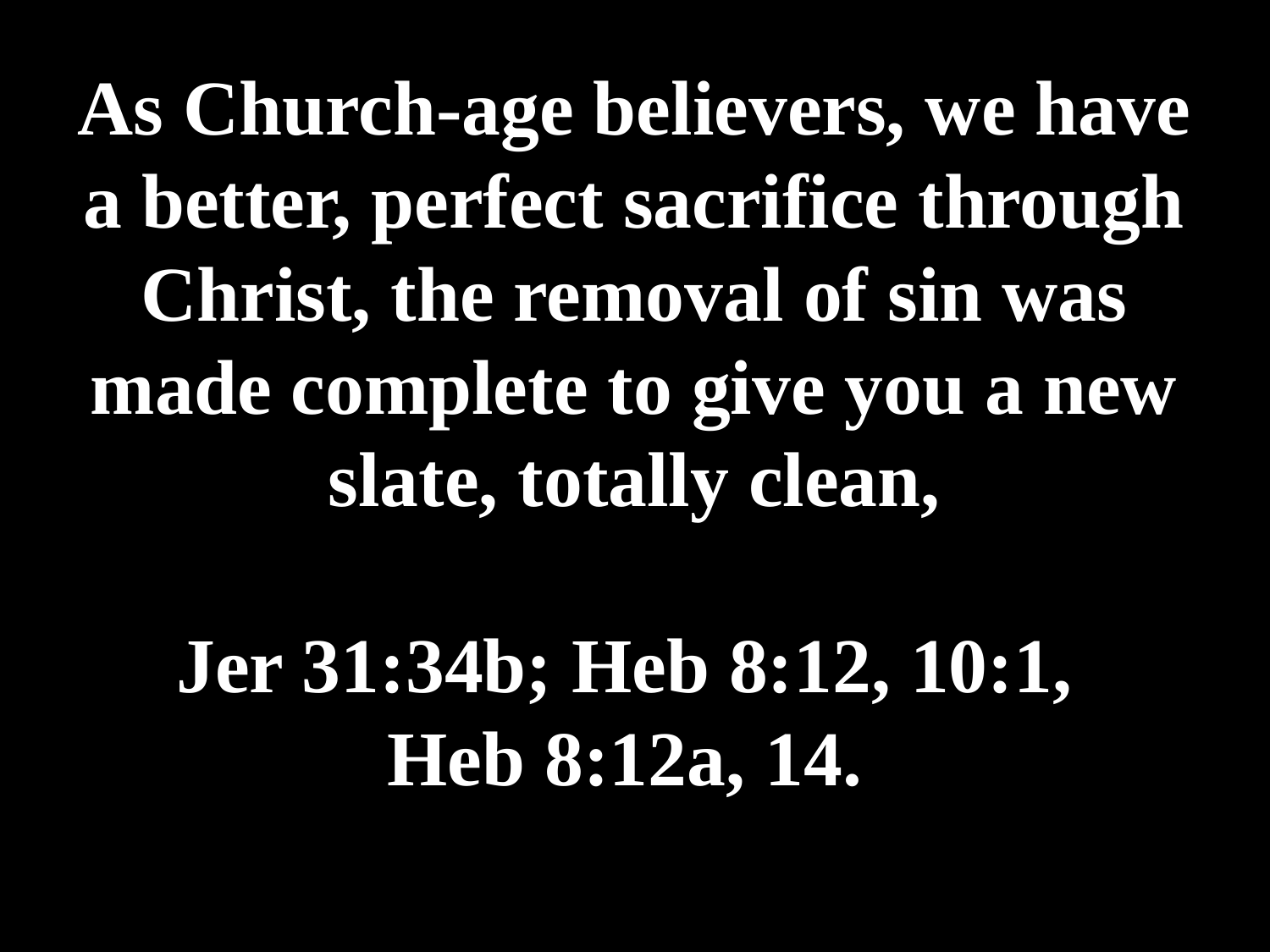

# As Church-age believers, we have a better, perfect sacrifice through Christ, the removal of sin was made complete to give you a new slate, totally clean, Jer 31:34b; Heb 8:12, 10:1, Heb 8:12a, 14.